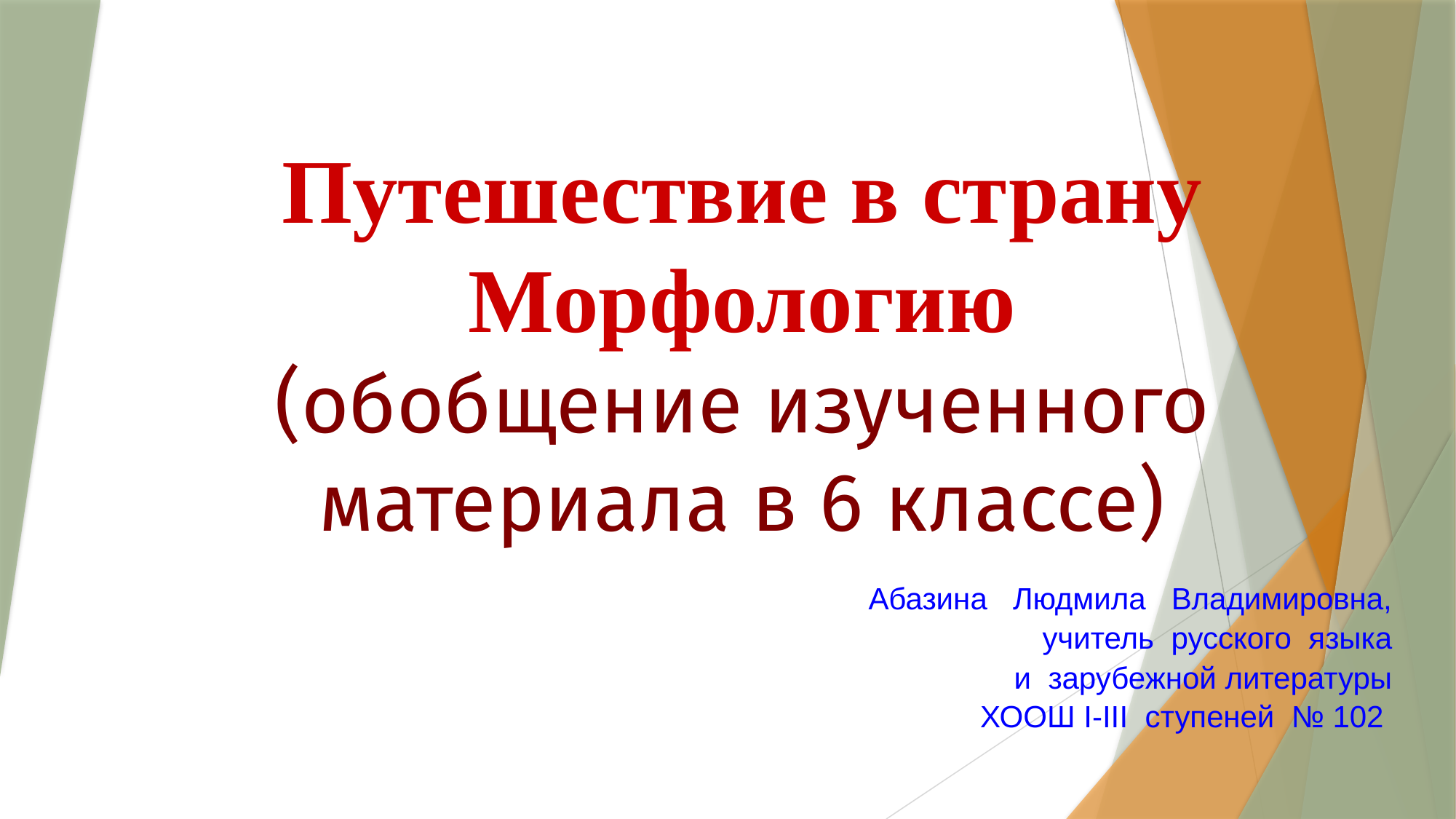

# Путешествие в страну Морфологию (обобщение изученного материала в 6 классе)
Абазина   Людмила   Владимировна,
учитель  русского  языка
и  зарубежной литературы
ХООШ І-ІІІ  ступеней  № 102